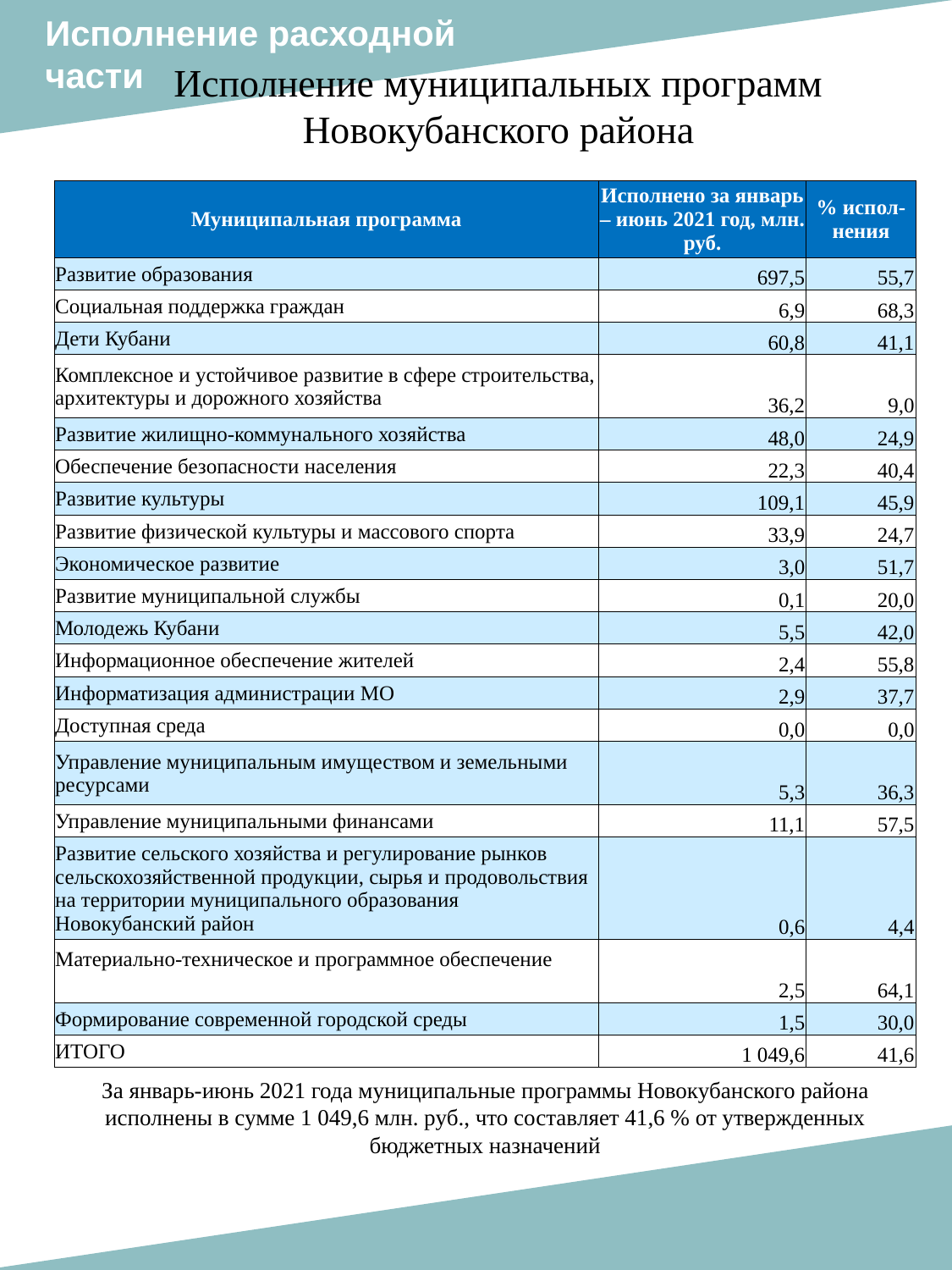

Исполнение расходной
части
Исполнение муниципальных программ Новокубанского района
| Муниципальная программа | Исполнено за январь – июнь 2021 год, млн. руб. | % испол-нения |
| --- | --- | --- |
| Развитие образования | 697,5 | 55,7 |
| Социальная поддержка граждан | 6,9 | 68,3 |
| Дети Кубани | 60,8 | 41,1 |
| Комплексное и устойчивое развитие в сфере строительства, архитектуры и дорожного хозяйства | 36,2 | 9,0 |
| Развитие жилищно-коммунального хозяйства | 48,0 | 24,9 |
| Обеспечение безопасности населения | 22,3 | 40,4 |
| Развитие культуры | 109,1 | 45,9 |
| Развитие физической культуры и массового спорта | 33,9 | 24,7 |
| Экономическое развитие | 3,0 | 51,7 |
| Развитие муниципальной службы | 0,1 | 20,0 |
| Молодежь Кубани | 5,5 | 42,0 |
| Информационное обеспечение жителей | 2,4 | 55,8 |
| Информатизация администрации МО | 2,9 | 37,7 |
| Доступная среда | 0,0 | 0,0 |
| Управление муниципальным имуществом и земельными ресурсами | 5,3 | 36,3 |
| Управление муниципальными финансами | 11,1 | 57,5 |
| Развитие сельского хозяйства и регулирование рынков сельскохозяйственной продукции, сырья и продовольствия на территории муниципального образования Новокубанский район | 0,6 | 4,4 |
| Материально-техническое и программное обеспечение | 2,5 | 64,1 |
| Формирование современной городской среды | 1,5 | 30,0 |
| ИТОГО | 1 049,6 | 41,6 |
За январь-июнь 2021 года муниципальные программы Новокубанского района исполнены в сумме 1 049,6 млн. руб., что составляет 41,6 % от утвержденных бюджетных назначений